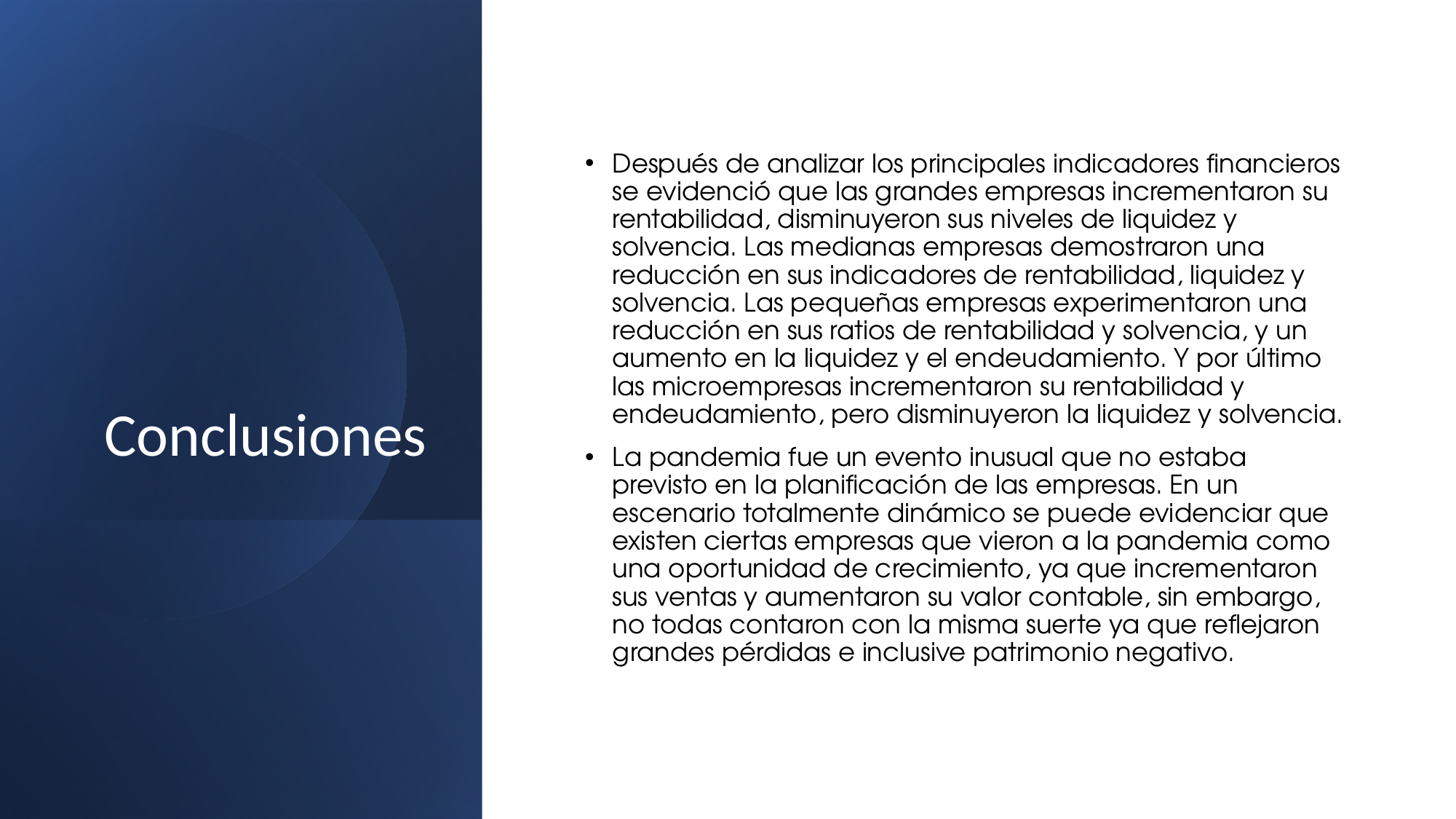

# Conclusiones
Después de analizar los principales indicadores financieros se evidenció que las grandes empresas incrementaron su rentabilidad, disminuyeron sus niveles de liquidez y solvencia. Las medianas empresas demostraron una reducción en sus indicadores de rentabilidad, liquidez y solvencia. Las pequeñas empresas experimentaron una reducción en sus ratios de rentabilidad y solvencia, y un aumento en la liquidez y el endeudamiento. Y por último las microempresas incrementaron su rentabilidad y endeudamiento, pero disminuyeron la liquidez y solvencia.
La pandemia fue un evento inusual que no estaba previsto en la planificación de las empresas. En un escenario totalmente dinámico se puede evidenciar que existen ciertas empresas que vieron a la pandemia como una oportunidad de crecimiento, ya que incrementaron sus ventas y aumentaron su valor contable, sin embargo, no todas contaron con la misma suerte ya que reflejaron grandes pérdidas e inclusive patrimonio negativo.